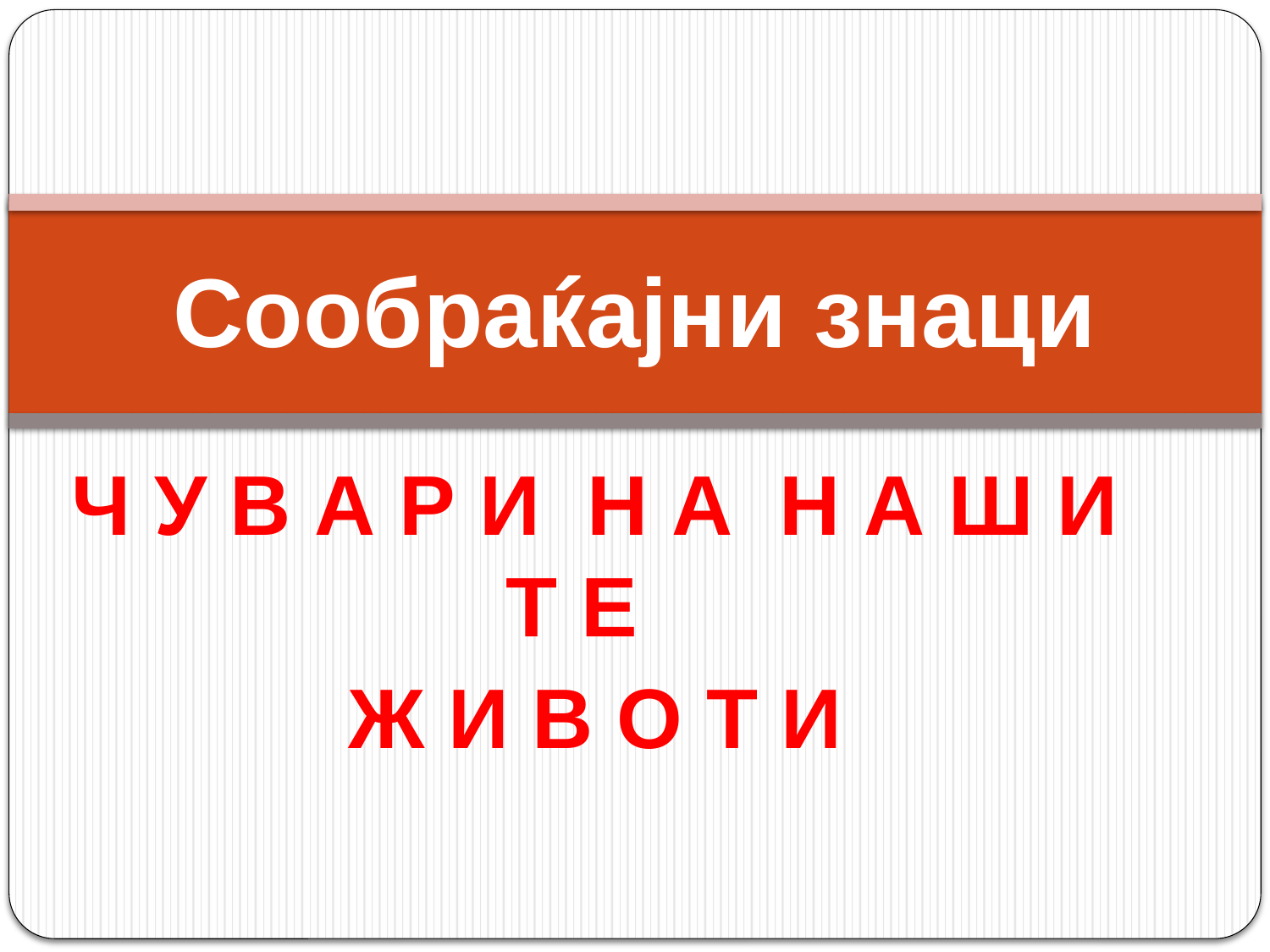

# Сообраќајни знаци
Ч У В А Р И  Н А  Н А Ш И Т Е
 Ж И В О Т И